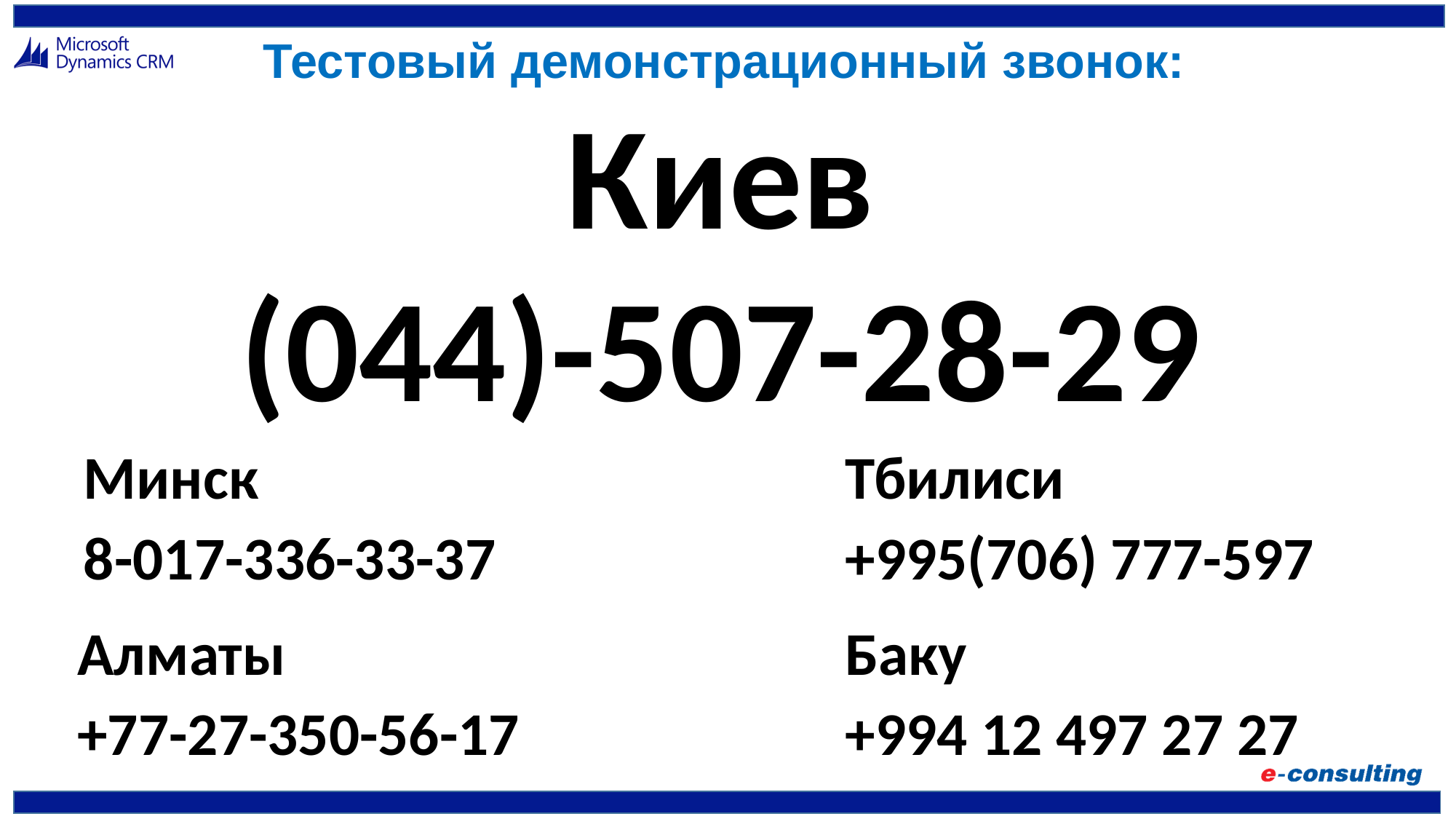

# Тестовый демонстрационный звонок:
Киев
(044)-507-28-29
Минск
8-017-336-33-37
Тбилиси
+995(706) 777-597
Алматы
+77-27-350-56-17
Баку
+994 12 497 27 27